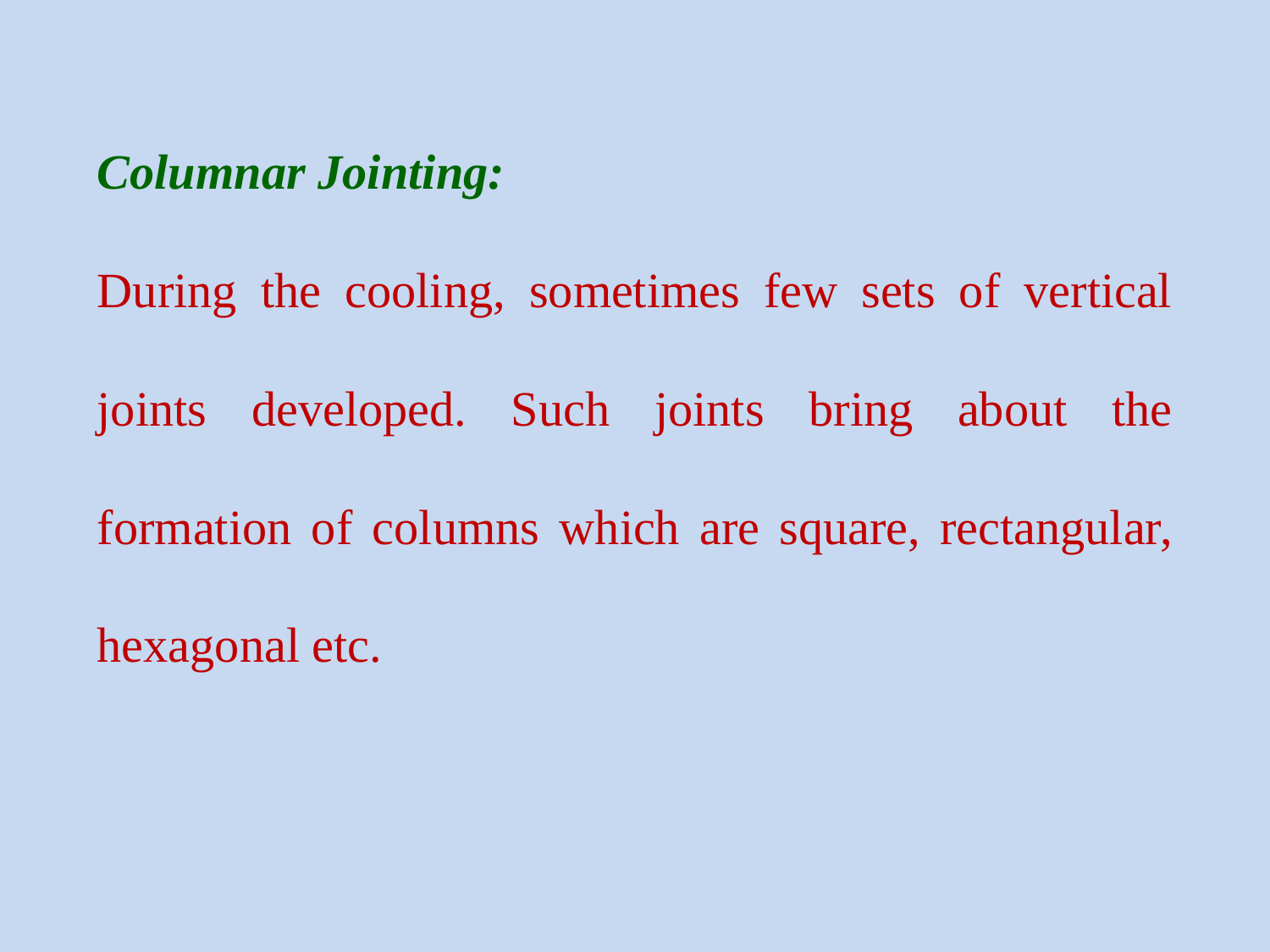

Columnar Jointing:
During the cooling, sometimes few sets of vertical joints developed. Such joints bring about the formation of columns which are square, rectangular, hexagonal etc.